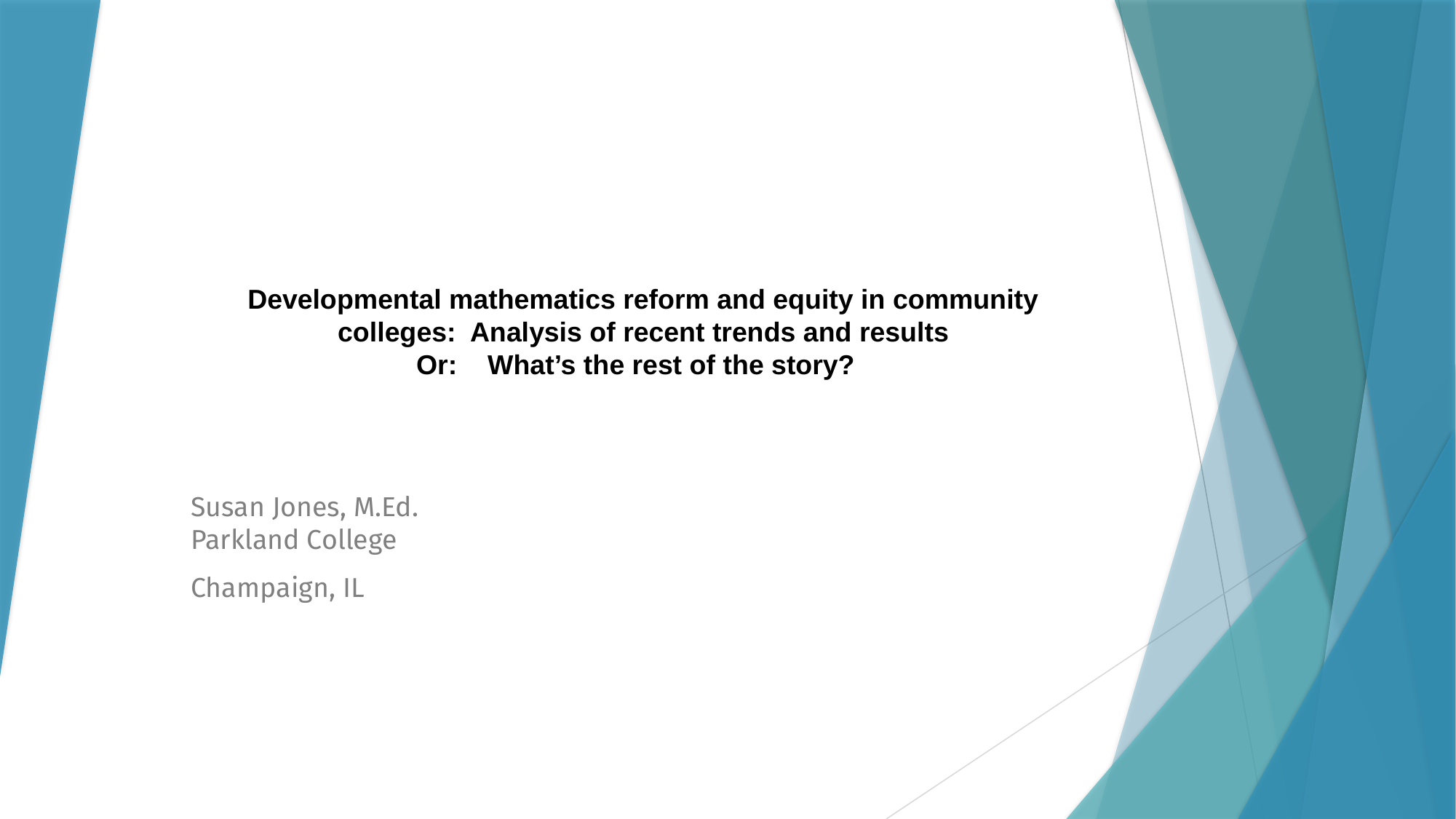

# Developmental mathematics reform and equity in community colleges:  Analysis of recent trends and results Or:    What’s the rest of the story?
Susan Jones, M.Ed.
Parkland College
Champaign, IL